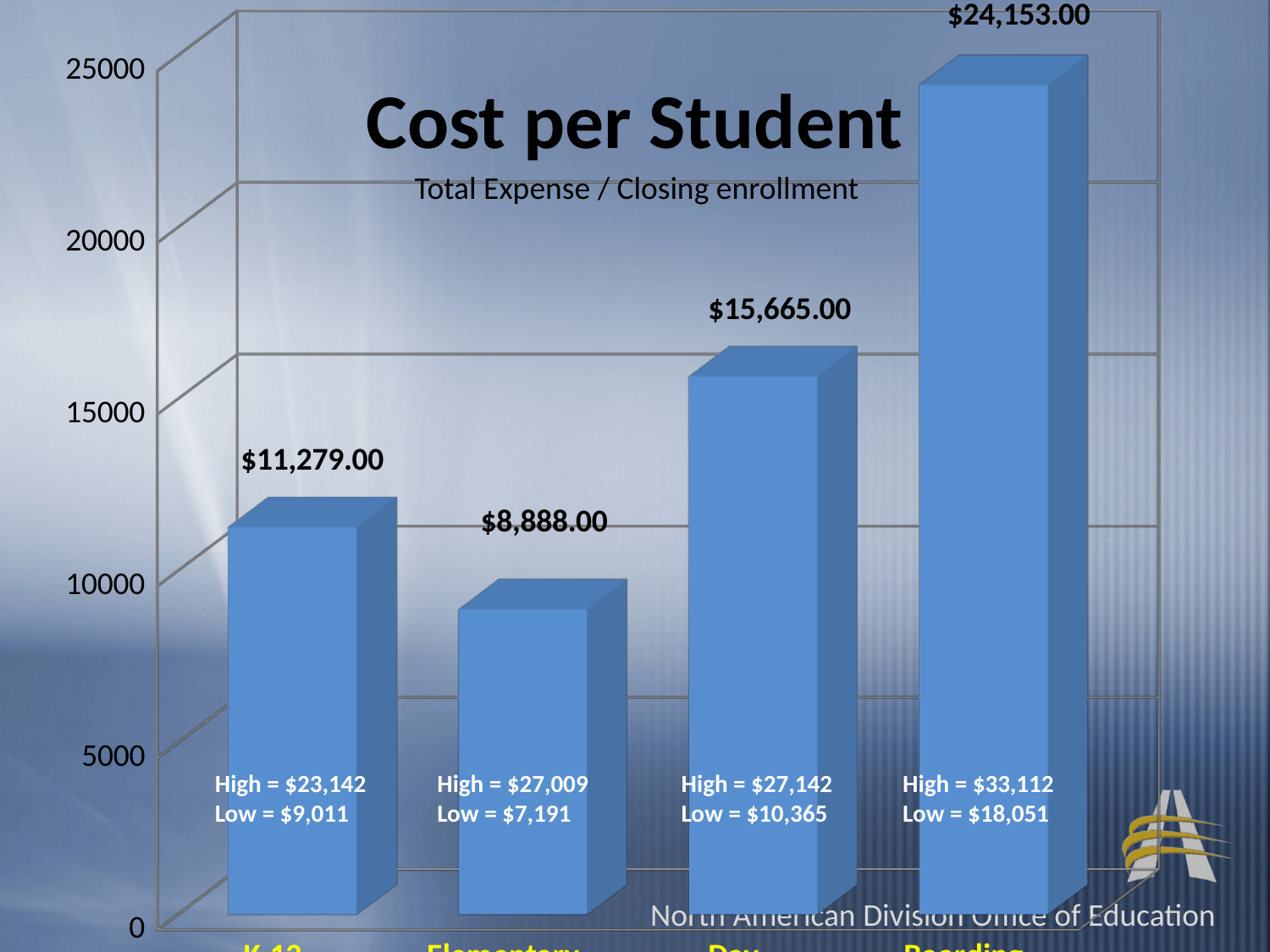

[unsupported chart]

# Cost per Student
Total Expense / Closing enrollment
High = $23,142
Low = $9,011
High = $27,009
Low = $7,191

High = $27,142
Low = $10,365

High = $33,112
Low = $18,051